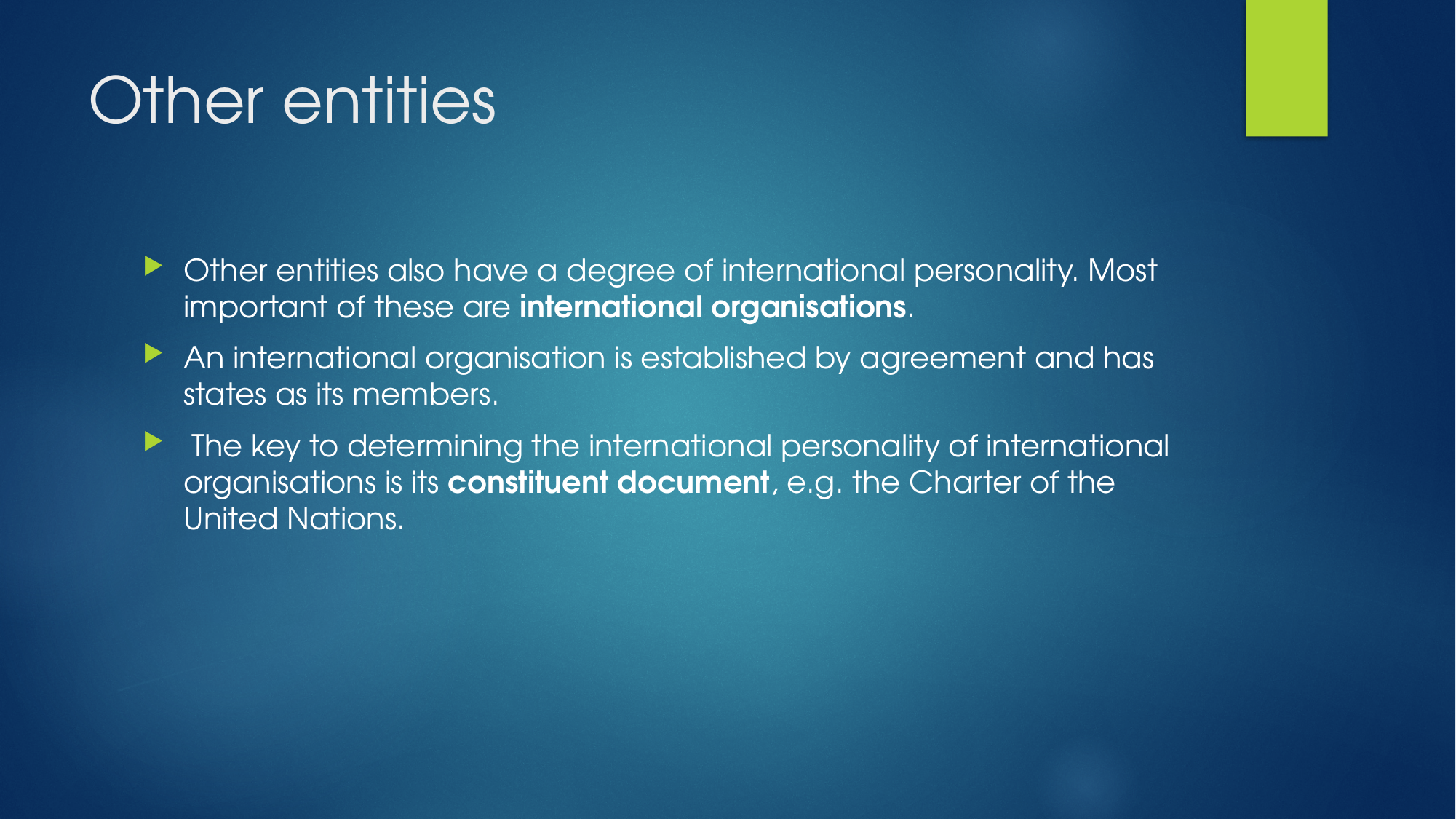

# Other entities
Other entities also have a degree of international personality. Most important of these are international organisations.
An international organisation is established by agreement and has states as its members.
 The key to determining the international personality of international organisations is its constituent document, e.g. the Charter of the United Nations.